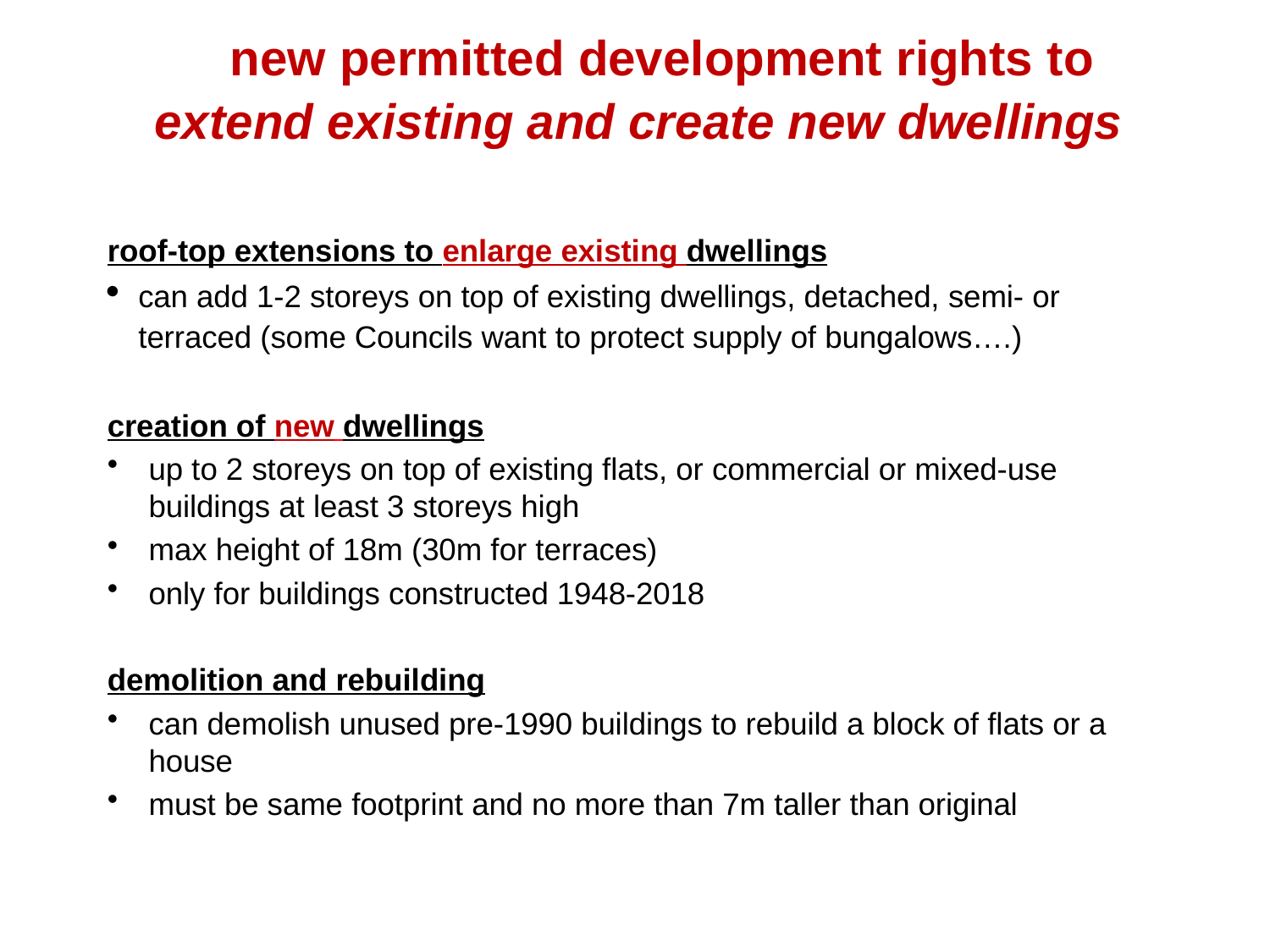

new permitted development rights to extend existing and create new dwellings

roof-top extensions to enlarge existing dwellings
can add 1-2 storeys on top of existing dwellings, detached, semi- or terraced (some Councils want to protect supply of bungalows….)

creation of new dwellings
up to 2 storeys on top of existing flats, or commercial or mixed-use buildings at least 3 storeys high
max height of 18m (30m for terraces)
only for buildings constructed 1948-2018

demolition and rebuilding
can demolish unused pre-1990 buildings to rebuild a block of flats or a house
must be same footprint and no more than 7m taller than original